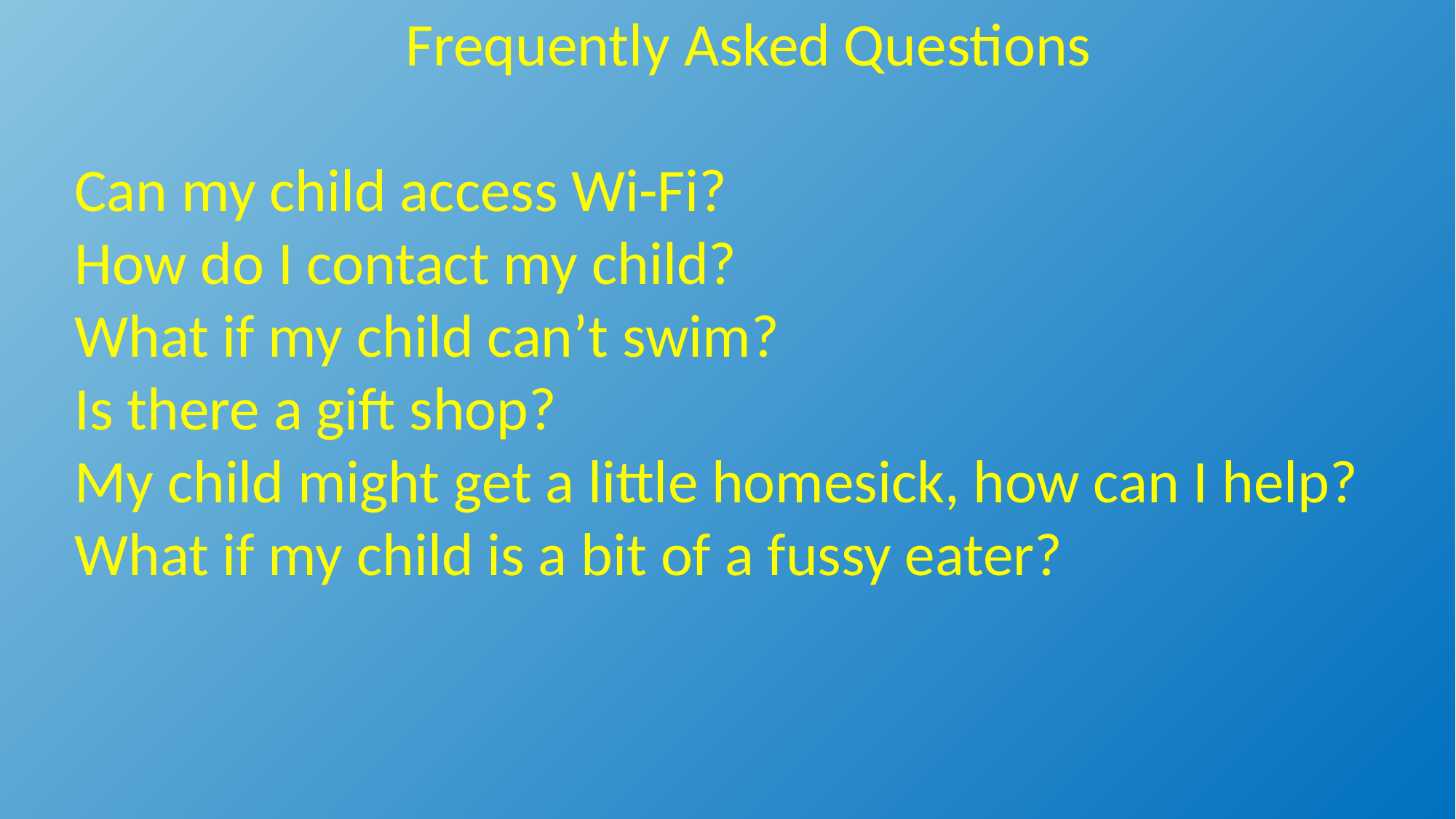

Frequently Asked Questions

Can my child access Wi-Fi?
How do I contact my child?
What if my child can’t swim?
Is there a gift shop?
My child might get a little homesick, how can I help?
What if my child is a bit of a fussy eater?